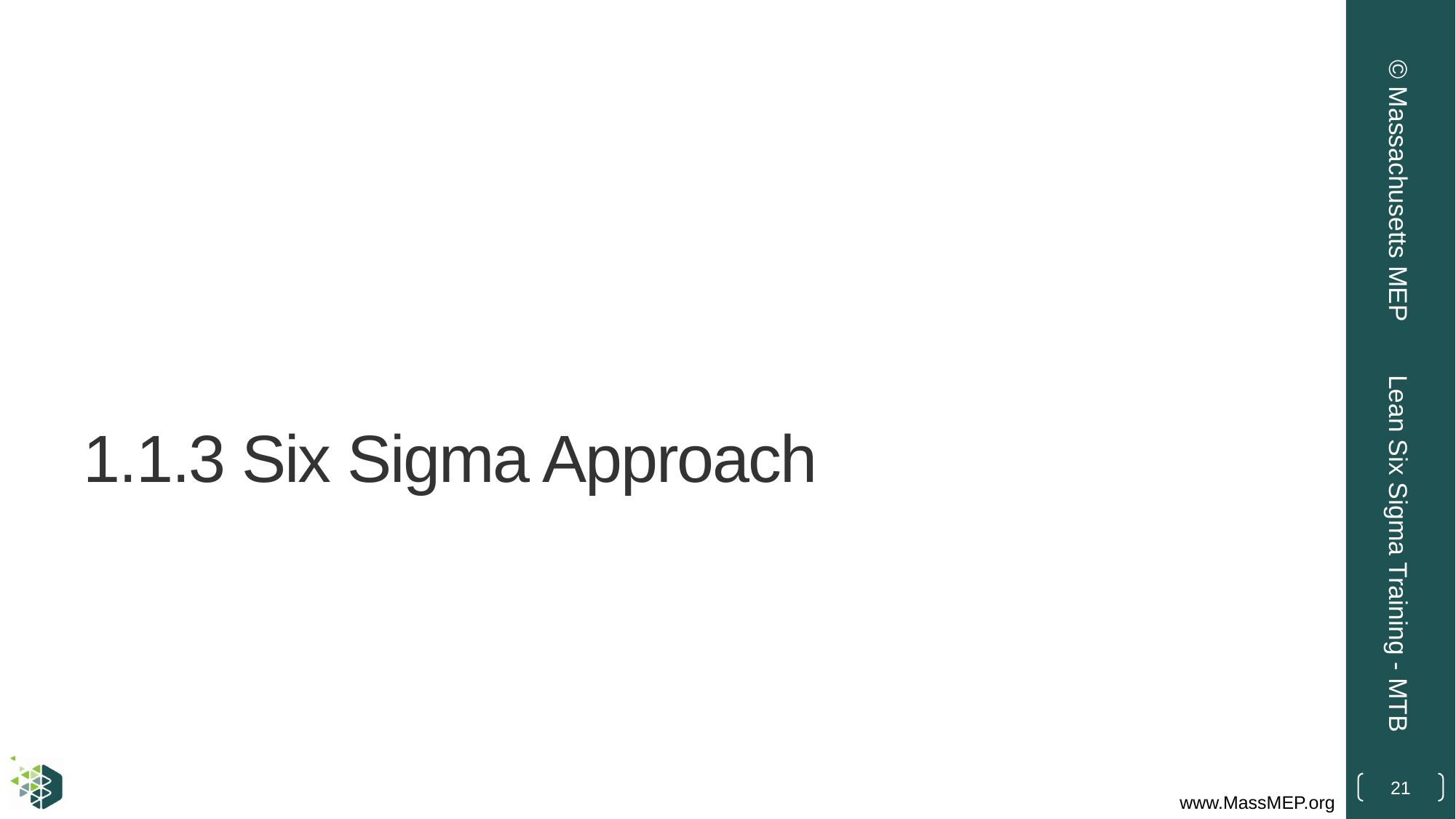

© Massachusetts MEP
# 1.1.3 Six Sigma Approach
Lean Six Sigma Training - MTB
21